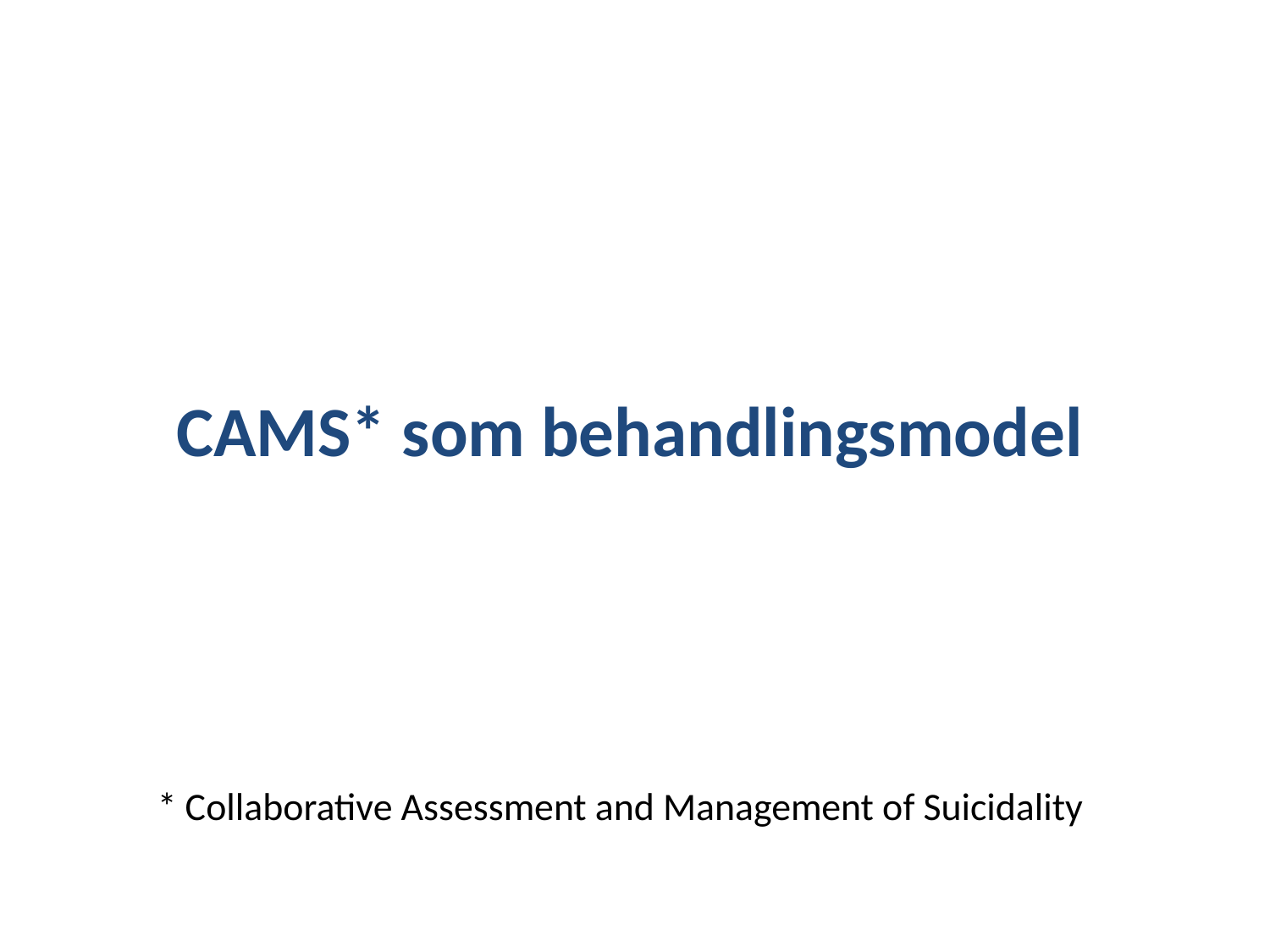

CAMS* som behandlingsmodel
* Collaborative Assessment and Management of Suicidality